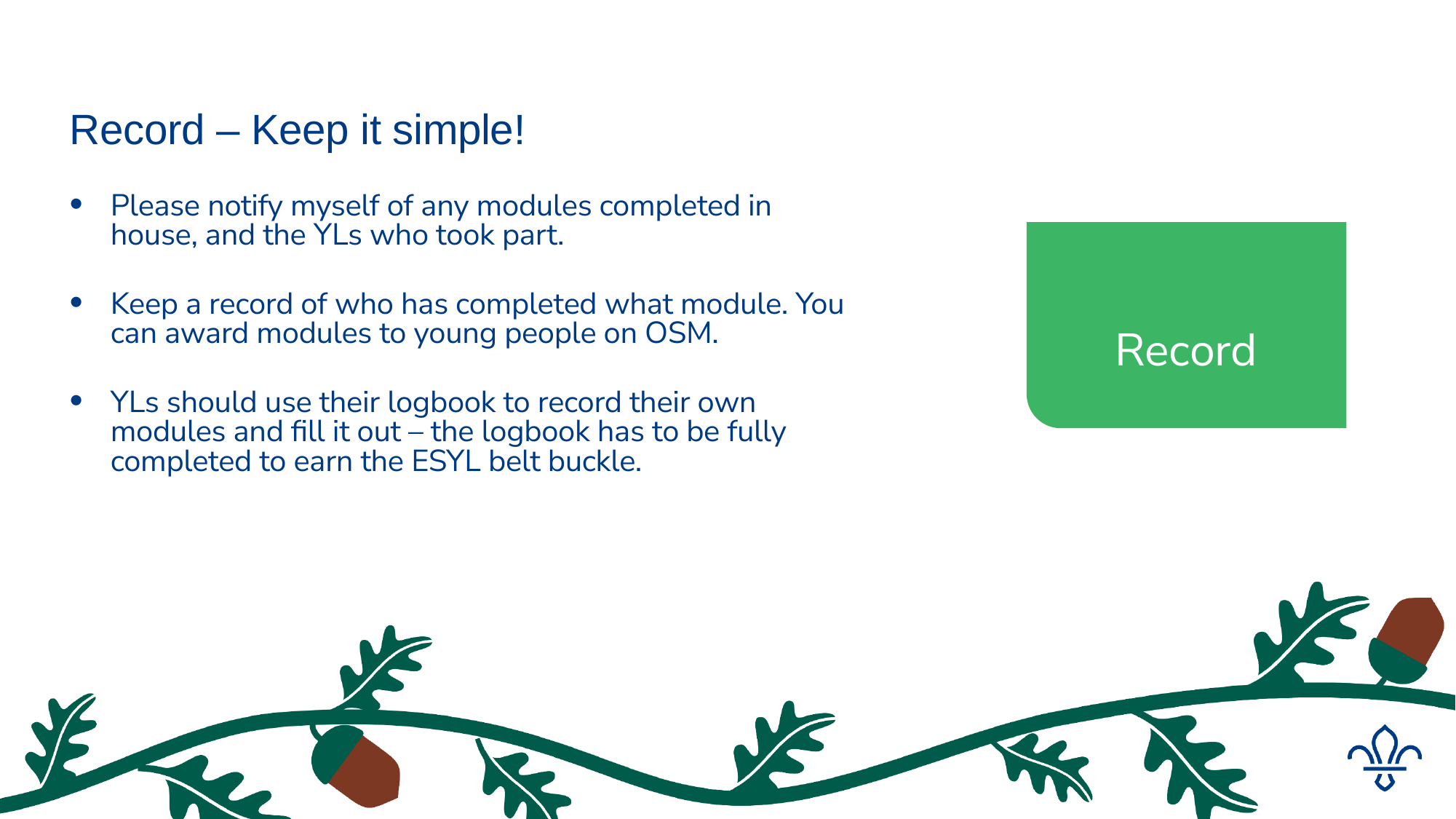

#
Record – Keep it simple!

Please notify myself of any modules completed in house, and the YLs who took part.

Keep a record of who has completed what module. You can award modules to young people on OSM.

YLs should use their logbook to record their own modules and fill it out – the logbook has to be fully completed to earn the ESYL belt buckle.

Record